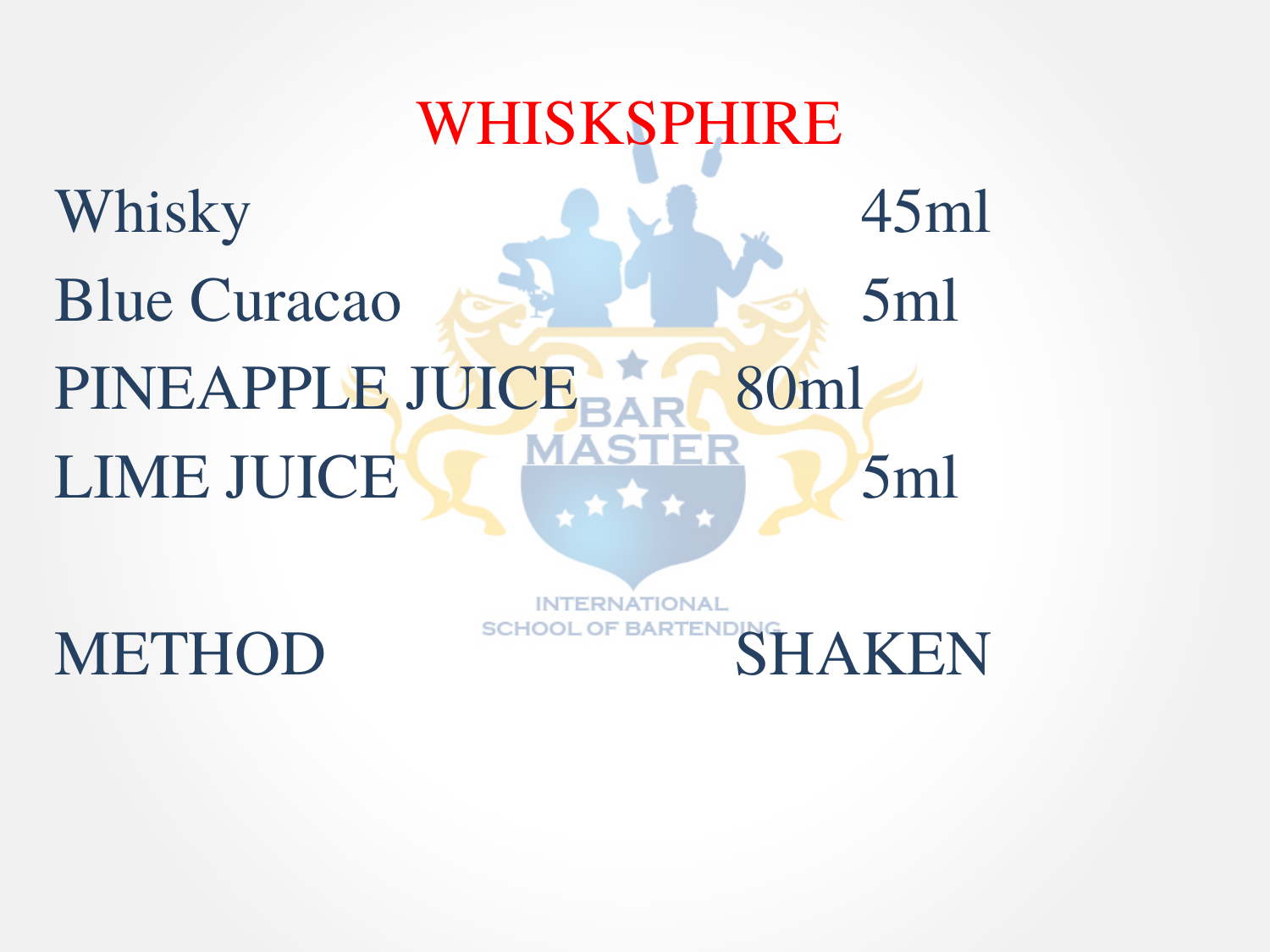

WHISKSPHIRE
Whisky					45ml
Blue Curacao				5ml
PINEAPPLE JUICE		80ml
LIME JUICE				5ml

METHOD				SHAKEN